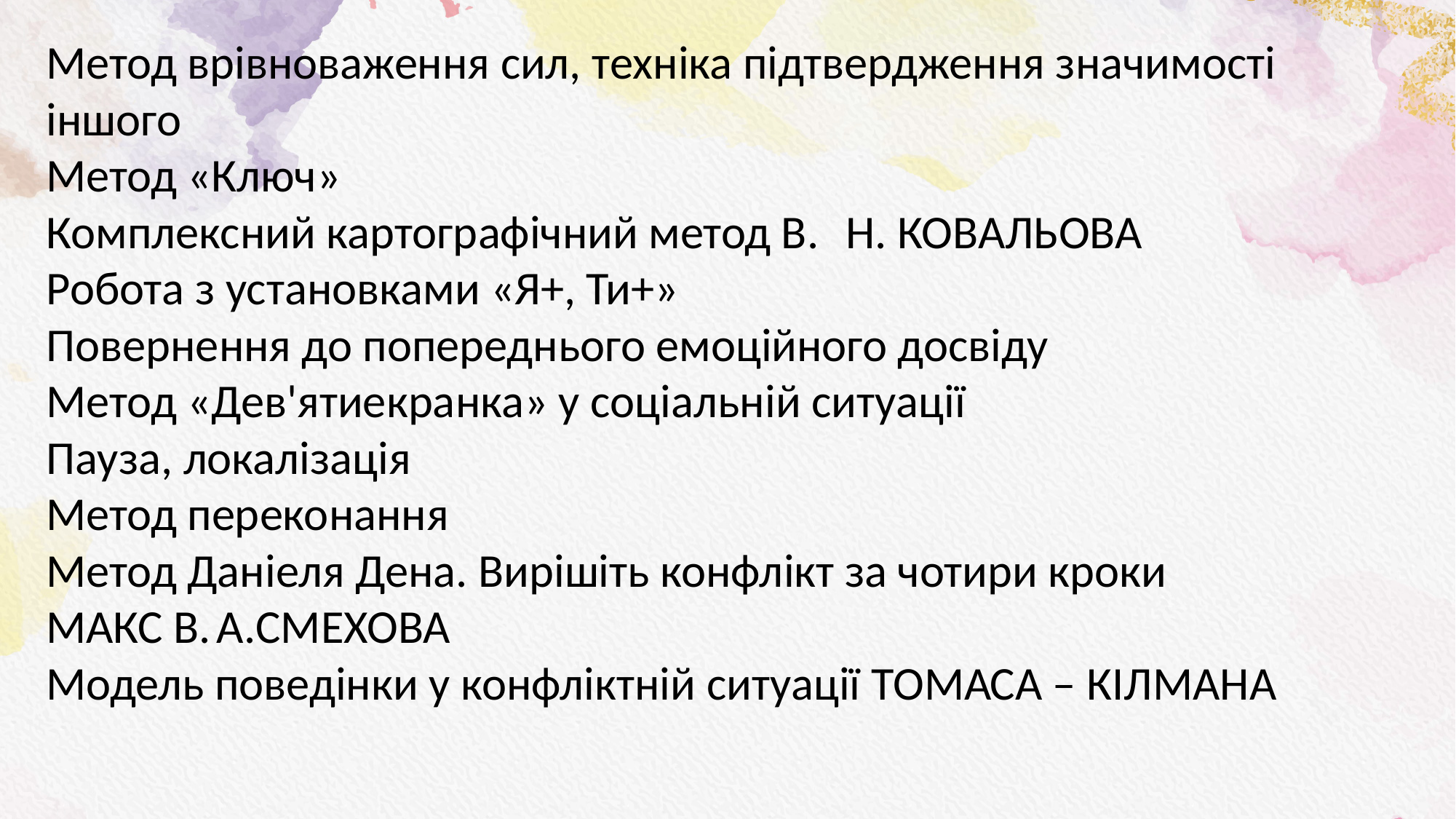

Метод врівноваження сил, техніка підтвердження значимості іншого
Метод «Ключ»
Комплексний картографічний метод В.   Н. КОВАЛЬОВА
Робота з установками «Я+, Ти+»
Повернення до попереднього емоційного досвіду
Метод «Дев'ятиекранка» у соціальній ситуації
Пауза, локалізація
Метод переконання
Метод Даніеля Дена. Вирішіть конфлікт за чотири кроки
МАКС В. А.СМЕХОВА
Модель поведінки у конфліктній ситуації ТОМАСА – КІЛМАНА